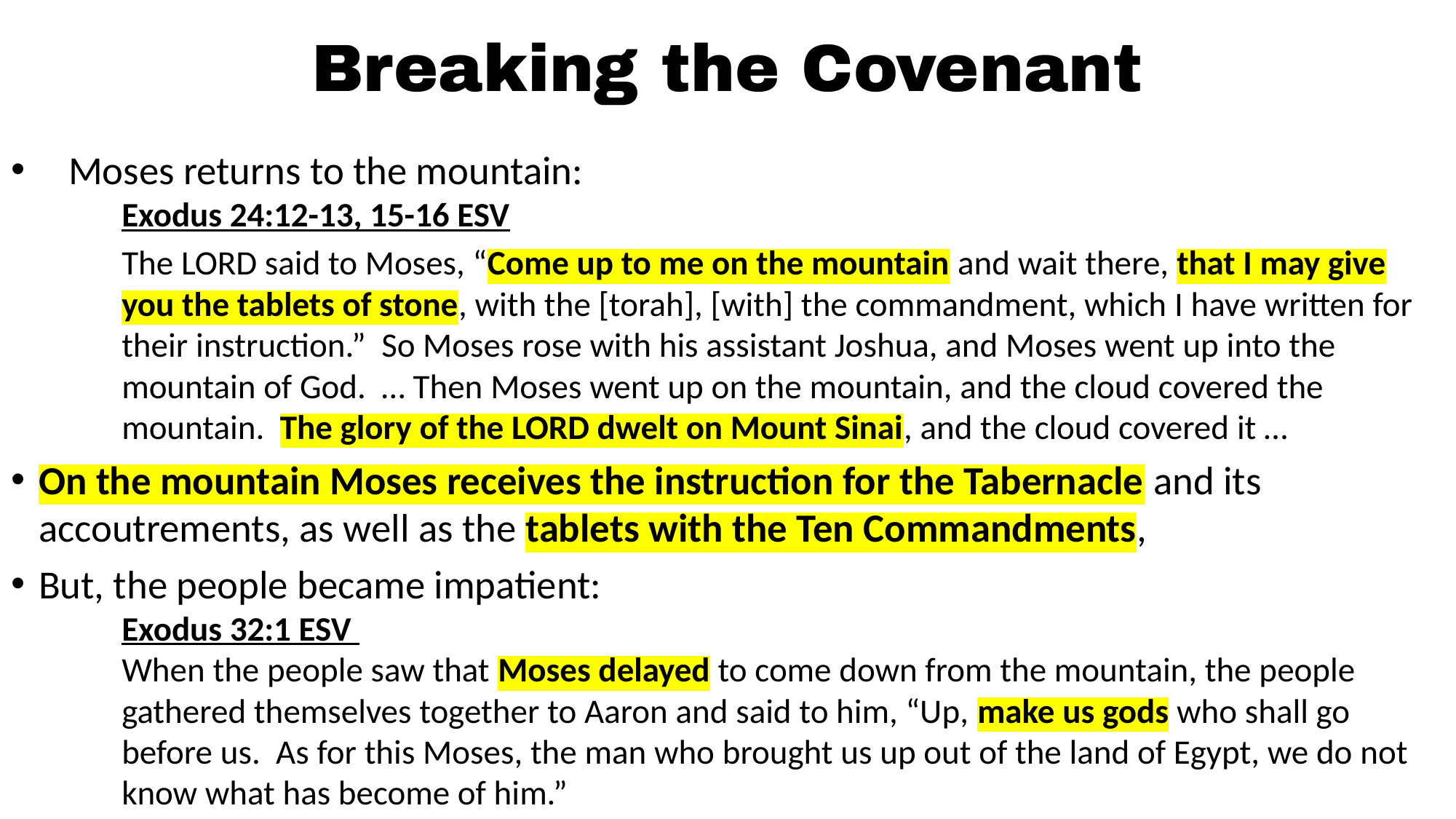

# Breaking the Covenant
Moses returns to the mountain:
Exodus 24:12-13, 15-16 ESV
The LORD said to Moses, “Come up to me on the mountain and wait there, that I may give you the tablets of stone, with the [torah], [with] the commandment, which I have written for their instruction.”  So Moses rose with his assistant Joshua, and Moses went up into the mountain of God.  … Then Moses went up on the mountain, and the cloud covered the mountain.  The glory of the LORD dwelt on Mount Sinai, and the cloud covered it …
On the mountain Moses receives the instruction for the Tabernacle and its accoutrements, as well as the tablets with the Ten Commandments,
But, the people became impatient:
Exodus 32:1 ESV
When the people saw that Moses delayed to come down from the mountain, the people gathered themselves together to Aaron and said to him, “Up, make us gods who shall go before us.  As for this Moses, the man who brought us up out of the land of Egypt, we do not know what has become of him.”